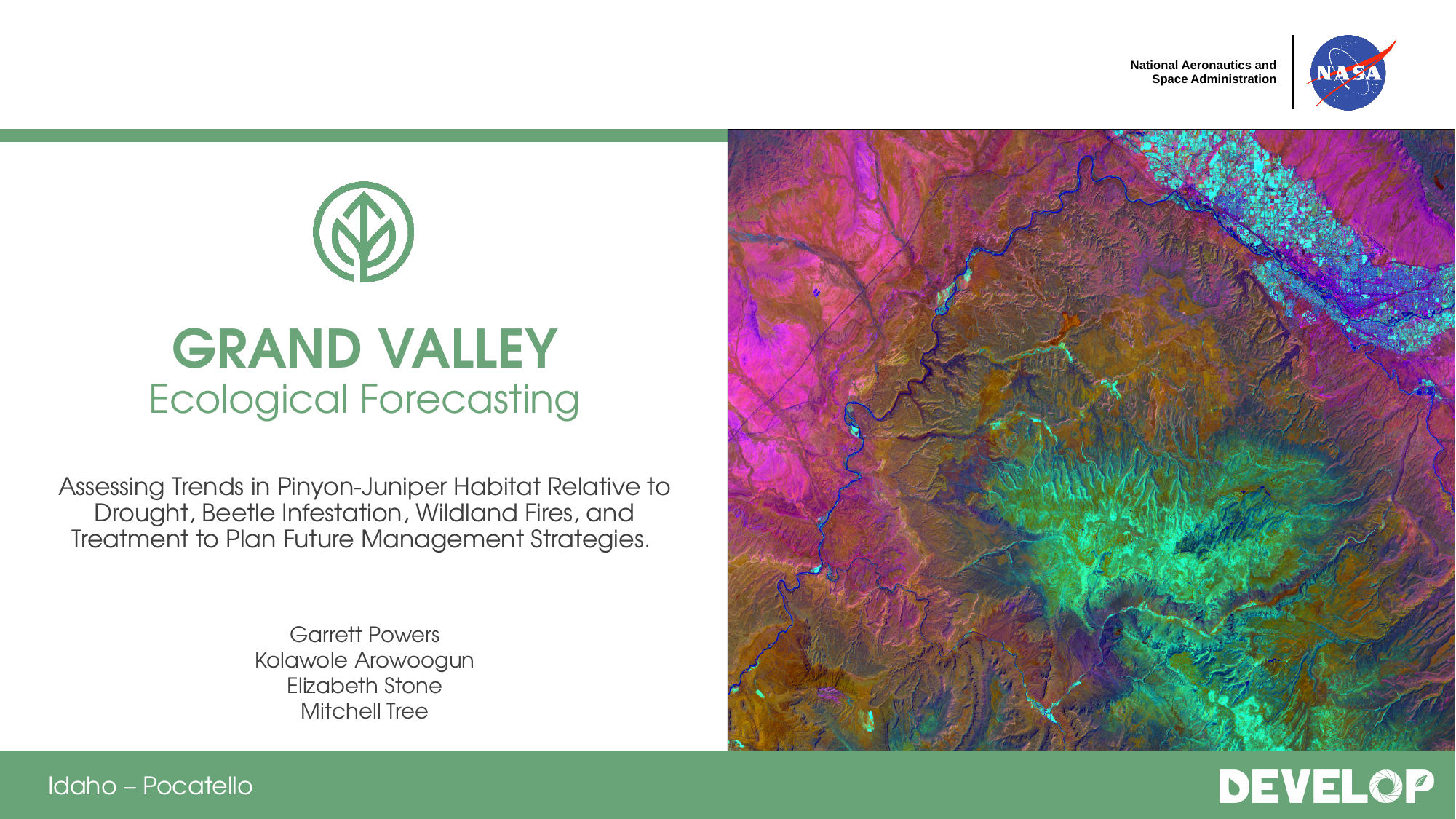

GRAND VALLEY
Ecological Forecasting
Assessing Trends in Pinyon-Juniper Habitat Relative to Drought, Beetle Infestation, Wildland Fires, and Treatment to Plan Future Management Strategies.
Garrett Powers
Kolawole Arowoogun
Elizabeth Stone
Mitchell Tree
Idaho – Pocatello